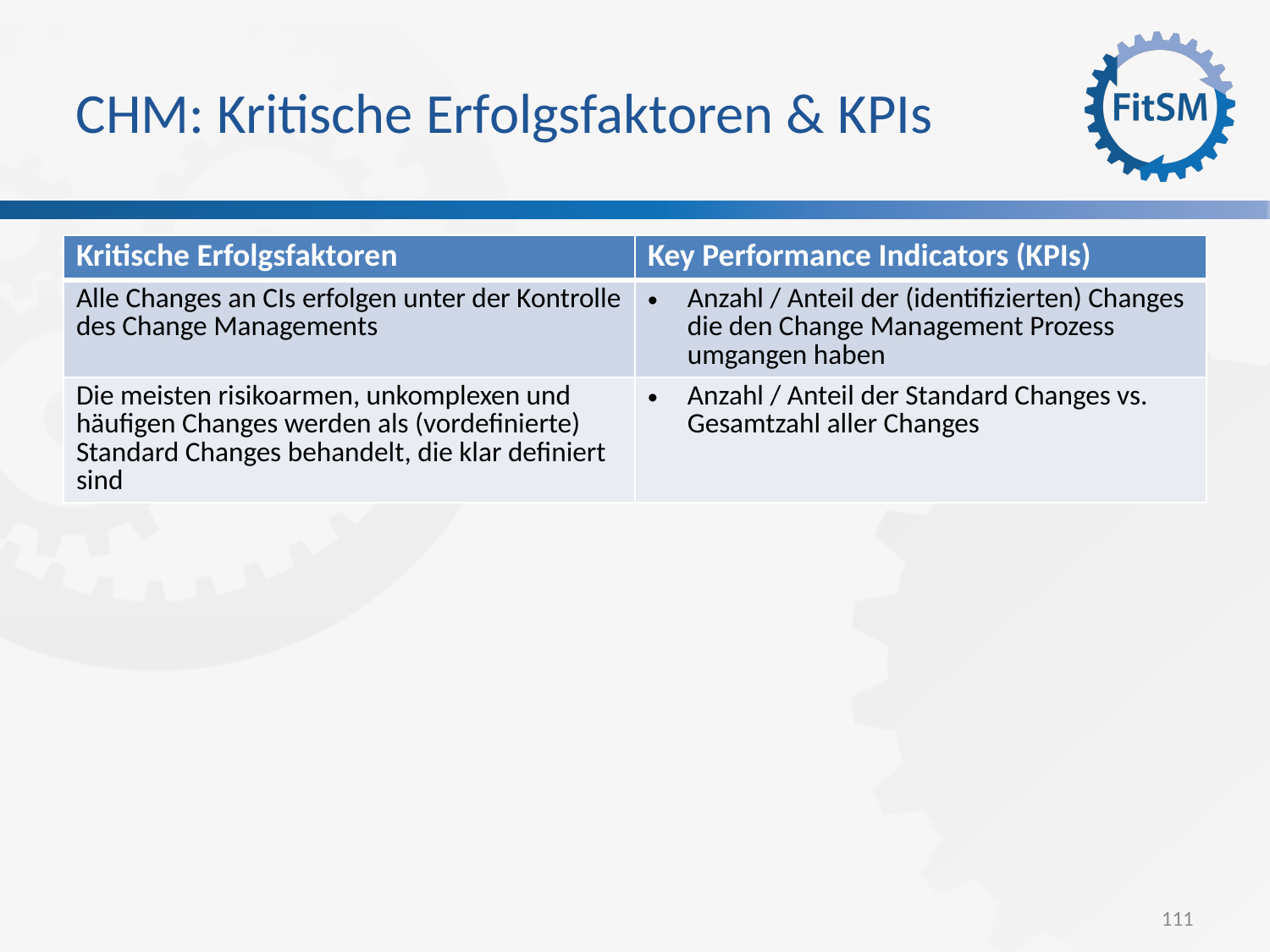

CHM: Kritische Erfolgsfaktoren & KPIs
| Kritische Erfolgsfaktoren | Key Performance Indicators (KPIs) |
| --- | --- |
| Alle Changes an CIs erfolgen unter der Kontrolle des Change Managements | Anzahl / Anteil der (identifizierten) Changes die den Change Management Prozess umgangen haben |
| Die meisten risikoarmen, unkomplexen und häufigen Changes werden als (vordefinierte) Standard Changes behandelt, die klar definiert sind | Anzahl / Anteil der Standard Changes vs. Gesamtzahl aller Changes |
111